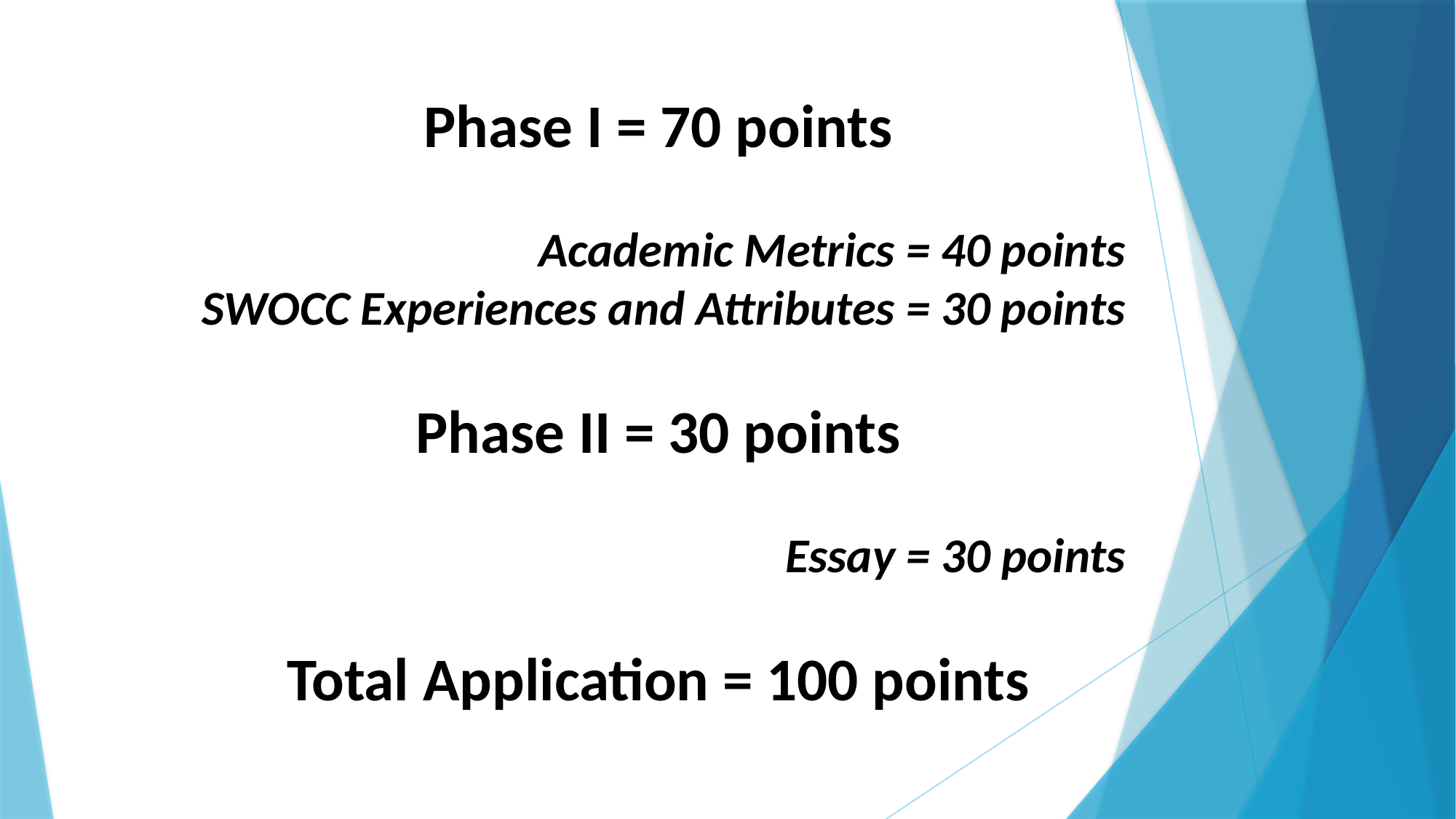

Phase I = 70 points

Academic Metrics = 40 points
SWOCC Experiences and Attributes = 30 points

Phase II = 30 points

Essay = 30 points

Total Application = 100 points